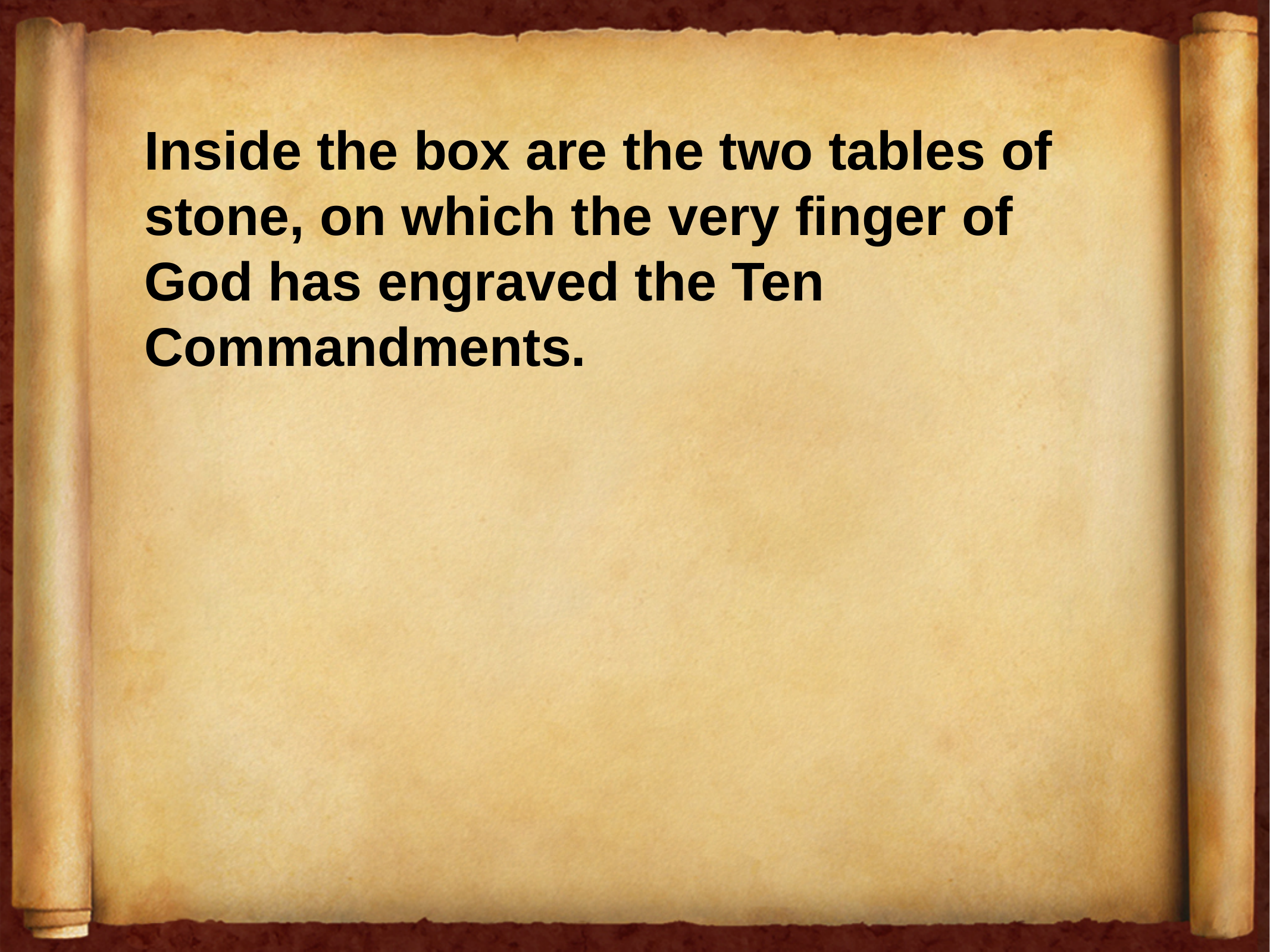

Inside the box are the two tables of stone, on which the very finger of God has engraved the Ten Commandments.